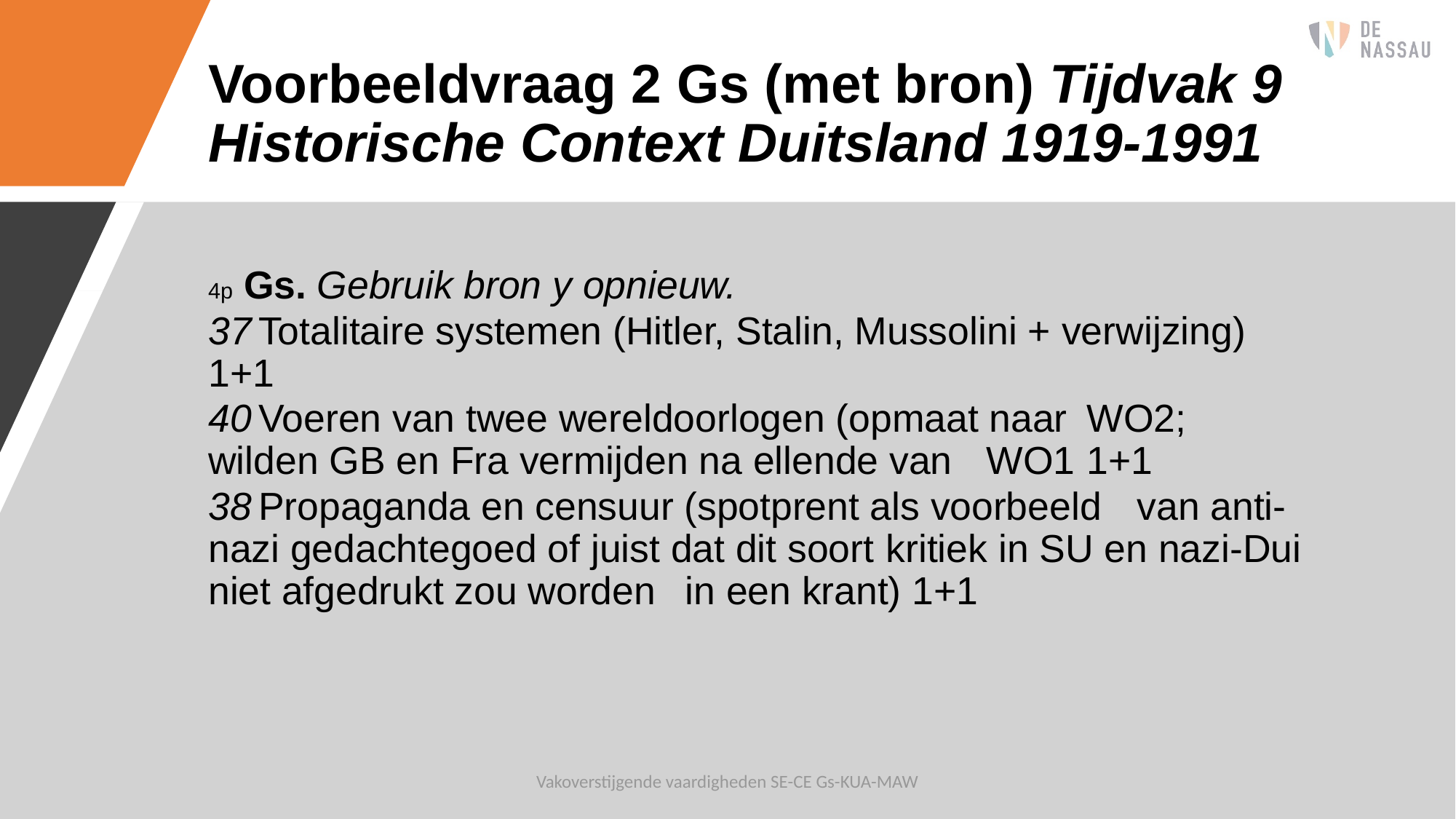

# Voorbeeldvraag 2 Gs (met bron) Tijdvak 9 Historische Context Duitsland 1919-1991

4p Gs. Gebruik bron y opnieuw.
37	Totalitaire systemen (Hitler, Stalin, Mussolini + 	verwijzing) 1+1
40	Voeren van twee wereldoorlogen (opmaat naar 	WO2; wilden GB en Fra vermijden na ellende van 	WO1 	1+1
38	Propaganda en censuur (spotprent als voorbeeld 	van anti-nazi gedachtegoed of juist dat dit soort 	kritiek in SU en nazi-Dui niet afgedrukt zou worden 	in een krant) 1+1

Vakoverstijgende vaardigheden SE-CE Gs-KUA-MAW